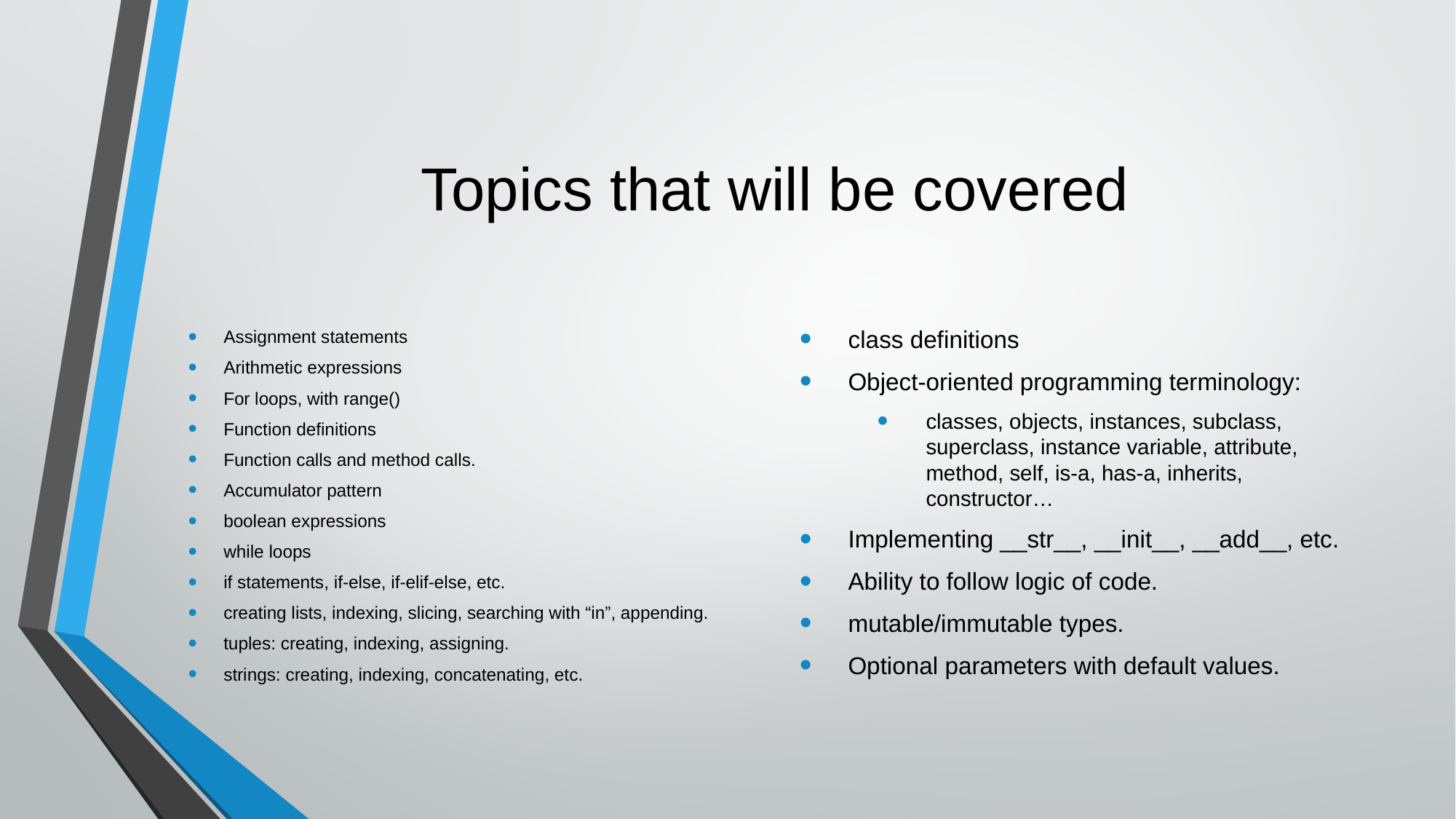

# Topics that will be covered
Assignment statements
Arithmetic expressions
For loops, with range()
Function definitions
Function calls and method calls.
Accumulator pattern
boolean expressions
while loops
if statements, if-else, if-elif-else, etc.
creating lists, indexing, slicing, searching with “in”, appending.
tuples: creating, indexing, assigning.
strings: creating, indexing, concatenating, etc.
class definitions
Object-oriented programming terminology:
classes, objects, instances, subclass, superclass, instance variable, attribute, method, self, is-a, has-a, inherits, constructor…
Implementing __str__, __init__, __add__, etc.
Ability to follow logic of code.
mutable/immutable types.
Optional parameters with default values.